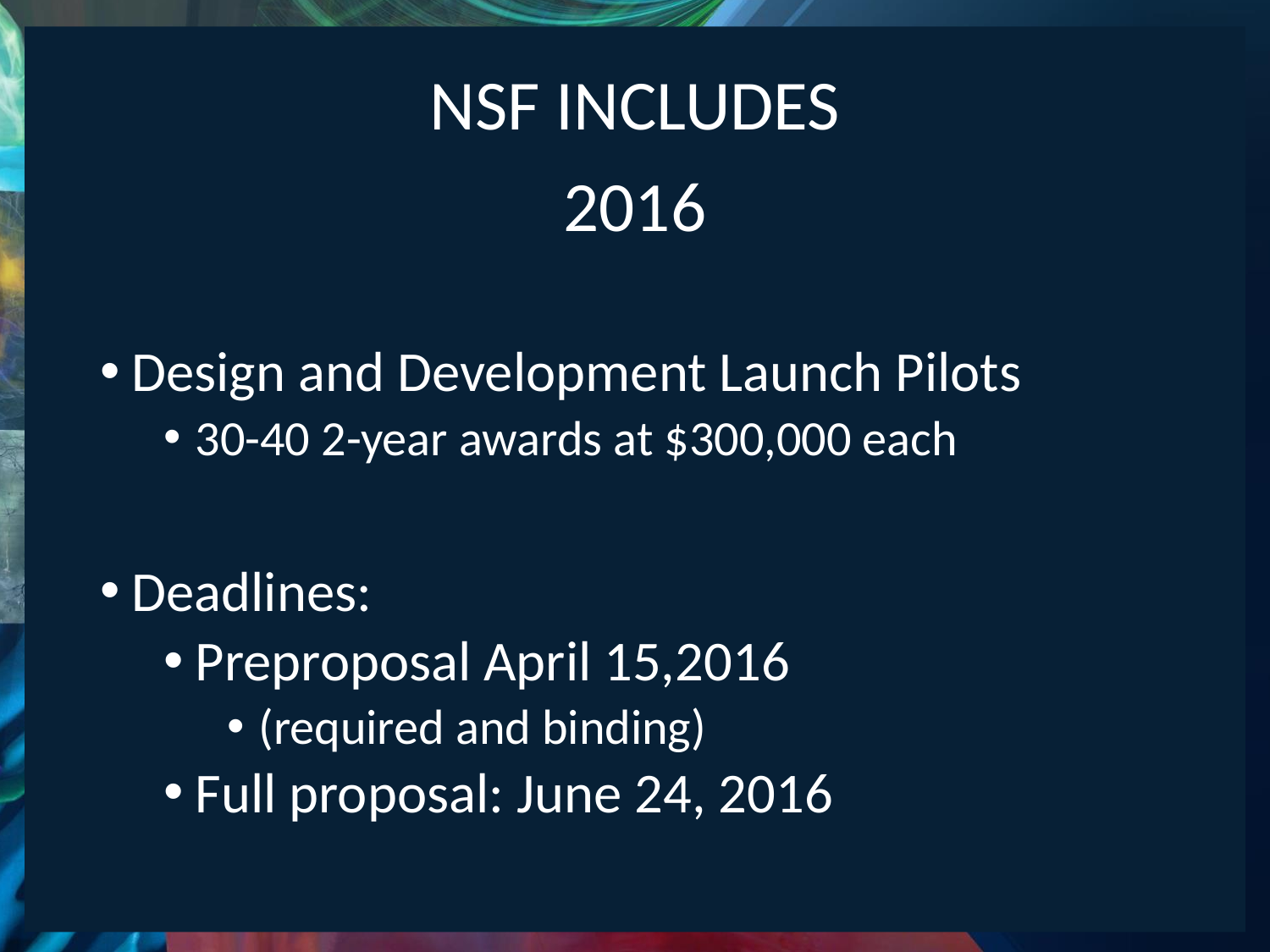

# NSF INCLUDES
2016

Design and Development Launch Pilots
30-40 2-year awards at $300,000 each

Deadlines:
Preproposal April 15,2016
(required and binding)
Full proposal: June 24, 2016